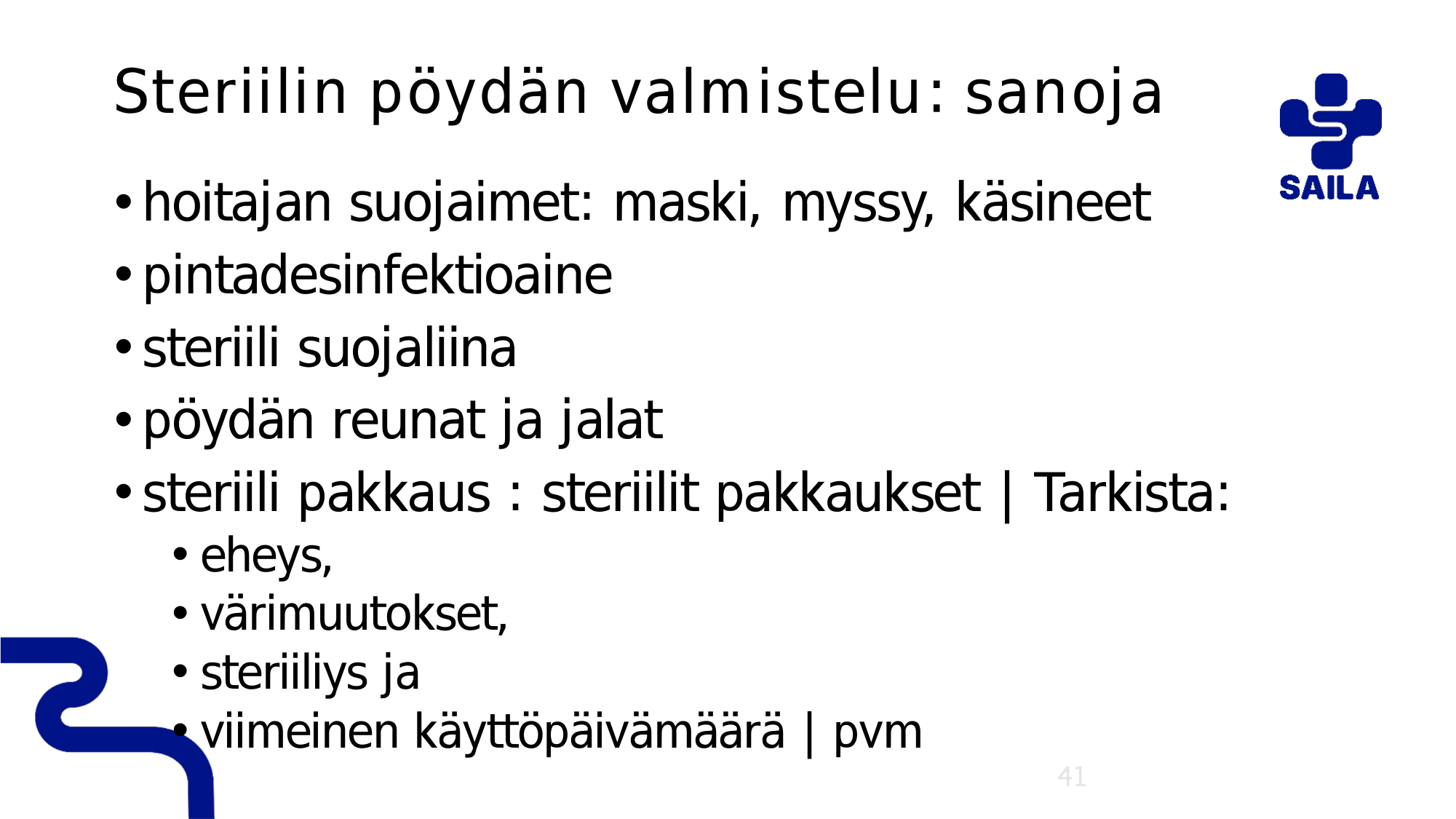

# Steriilin pöydän valmistelu: sanoja
hoitajan suojaimet: maski, myssy, käsineet
pintadesinfektioaine
steriili suojaliina
pöydän reunat ja jalat
steriili pakkaus : steriilit pakkaukset | Tarkista:
eheys,
värimuutokset,
steriiliys ja
viimeinen käyttöpäivämäärä | pvm